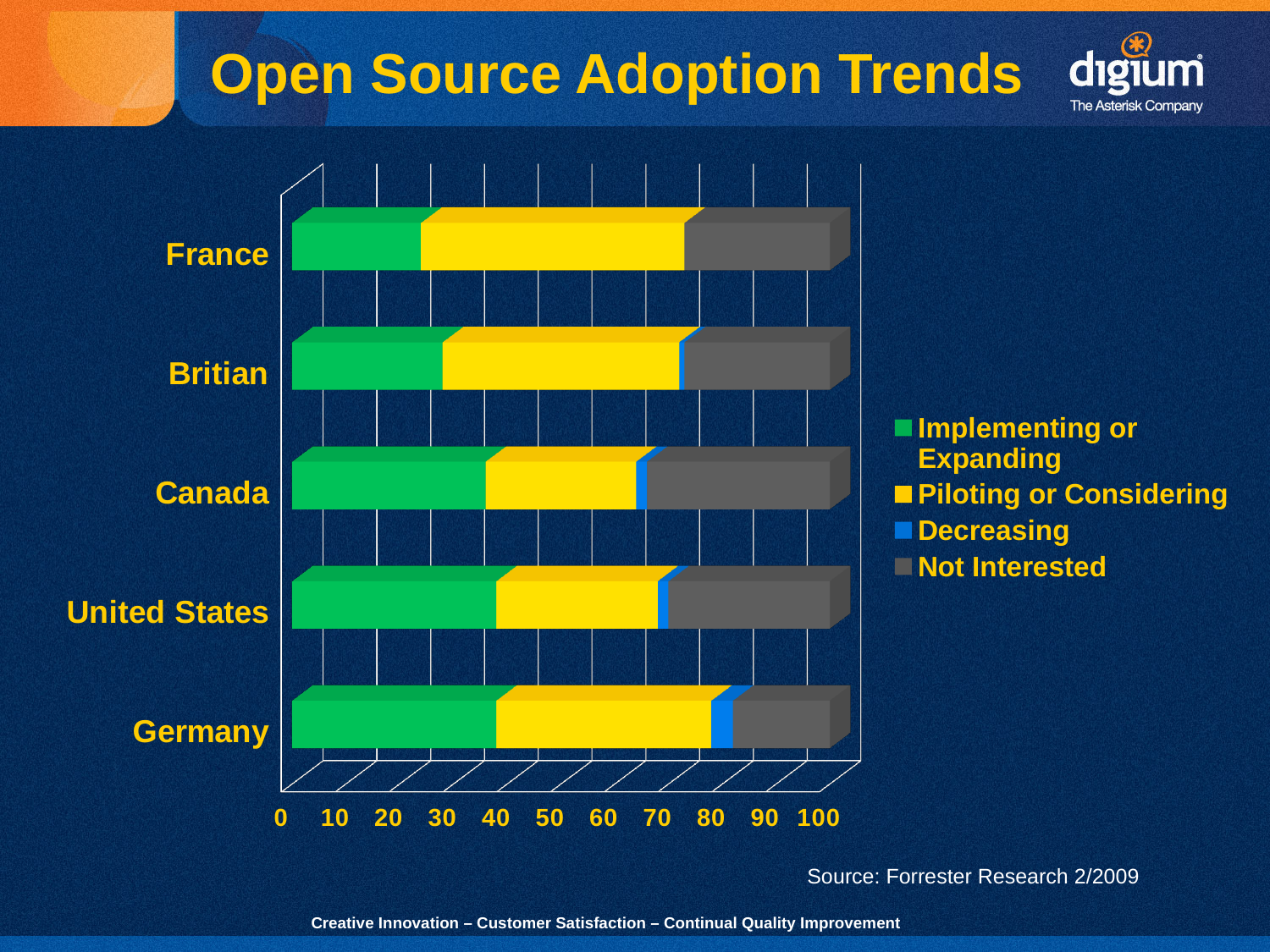

# Open Source Adoption Trends

[unsupported chart]

Source: Forrester Research 2/2009